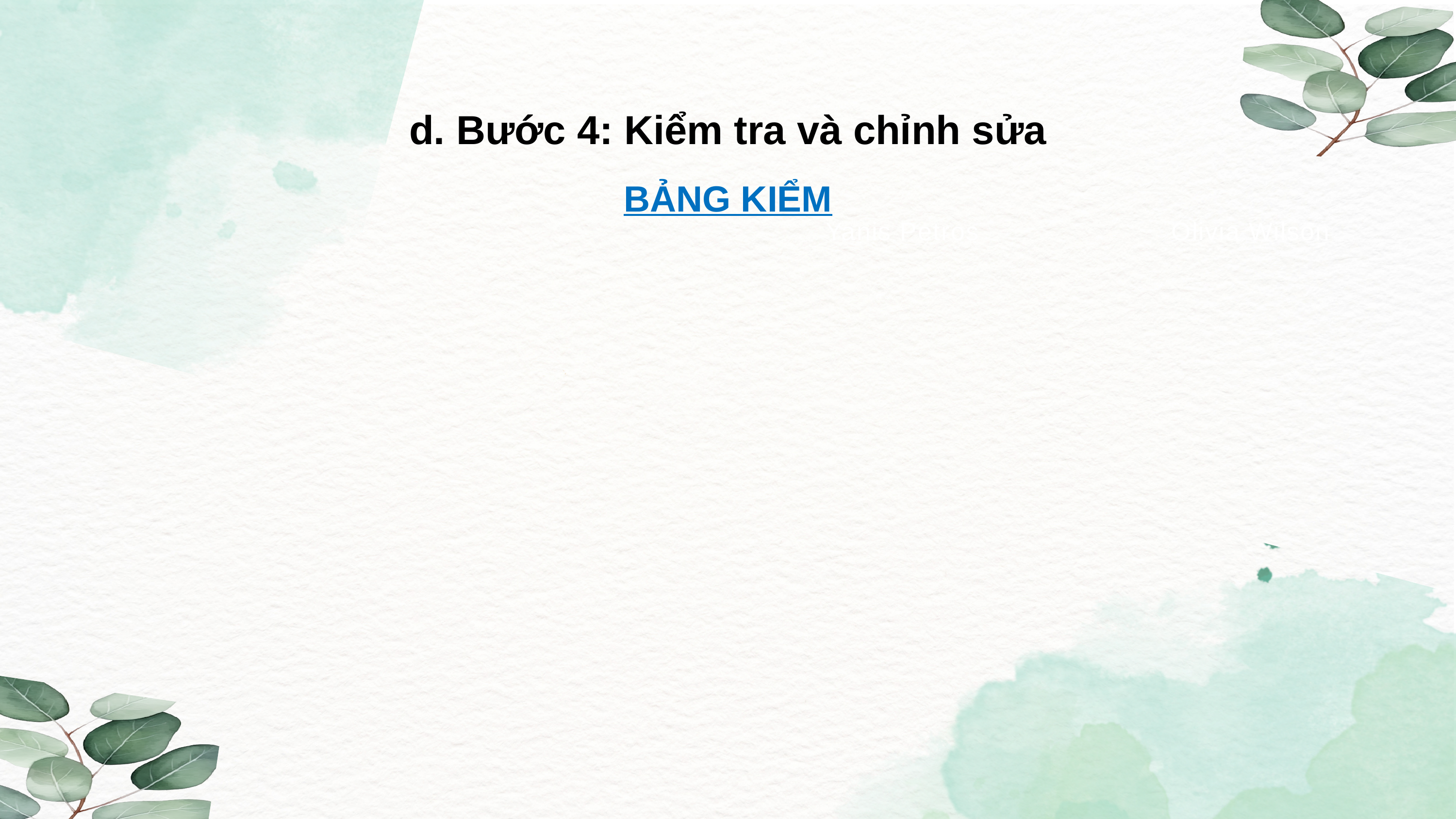

d. Bước 4: Kiểm tra và chỉnh sửa
BẢNG KIỂM
Yanis Petros
Olivia Wilson